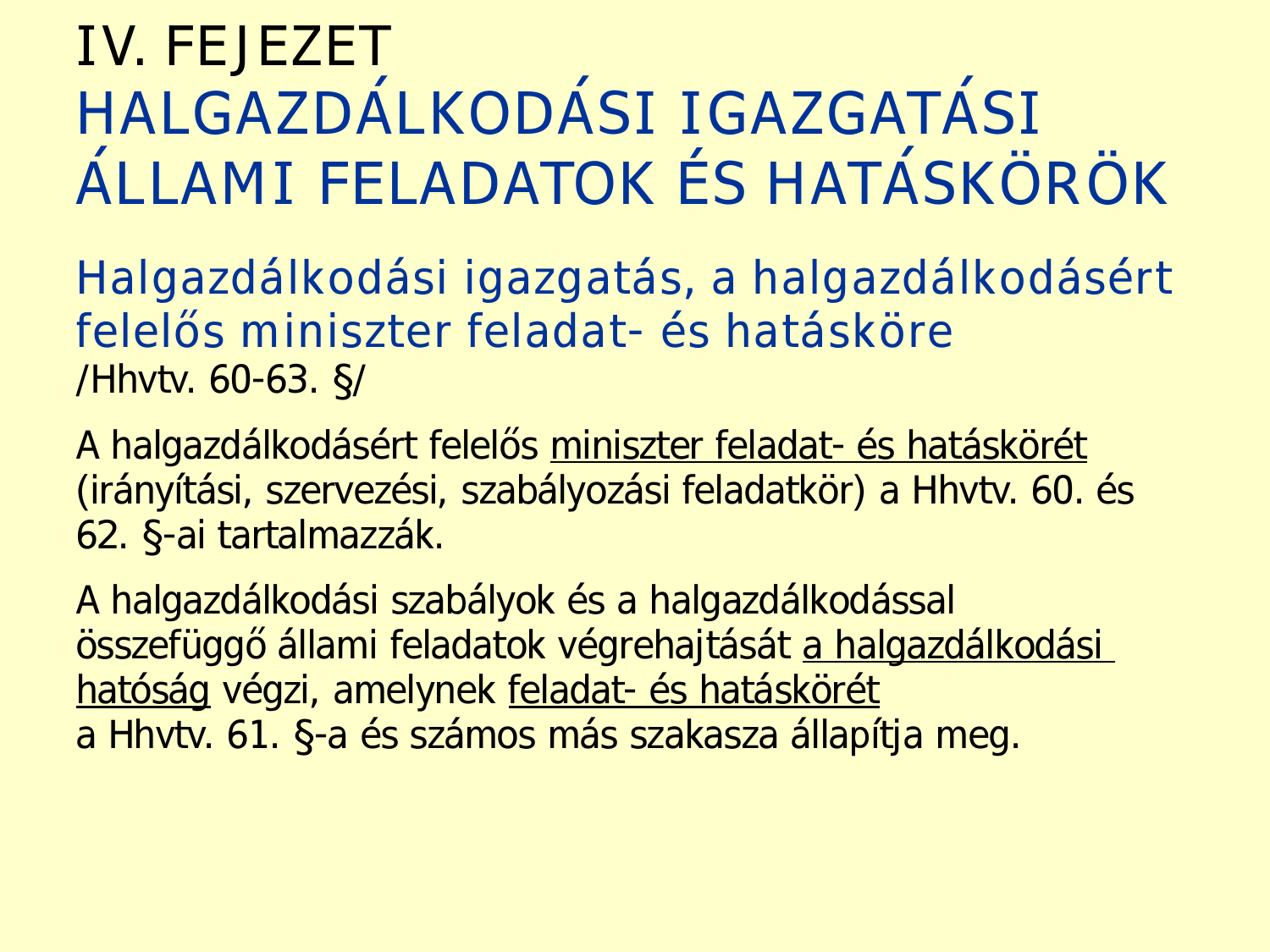

# IV. FEJEZET HALGAZDÁLKODÁSI IGAZGATÁSI ÁLLAMI FELADATOK ÉS HATÁSKÖRÖK

Halgazdálkodási igazgatás, a halgazdálkodásért
felelős miniszter feladat- és hatásköre
/Hhvtv. 60-63. §/

A halgazdálkodásért felelős miniszter feladat- és hatáskörét
(irányítási, szervezési, szabályozási feladatkör) a Hhvtv. 60. és
62. §-ai tartalmazzák.

A halgazdálkodási szabályok és a halgazdálkodással
összefüggő állami feladatok végrehajtását a halgazdálkodási
hatóság végzi, amelynek feladat- és hatáskörét
a Hhvtv. 61. §-a és számos más szakasza állapítja meg.